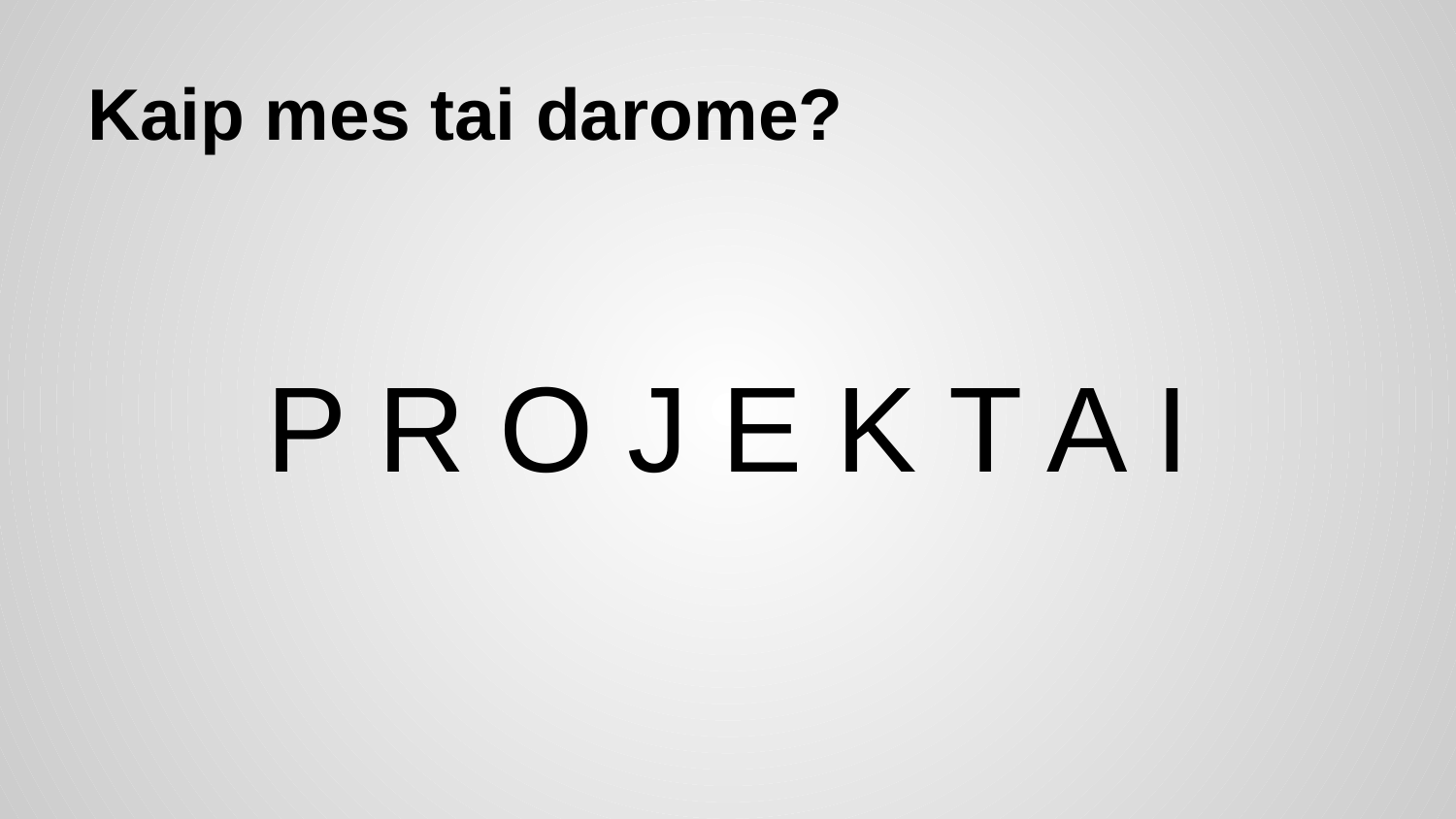

# Kaip mes tai darome?

P R O J E K T A I